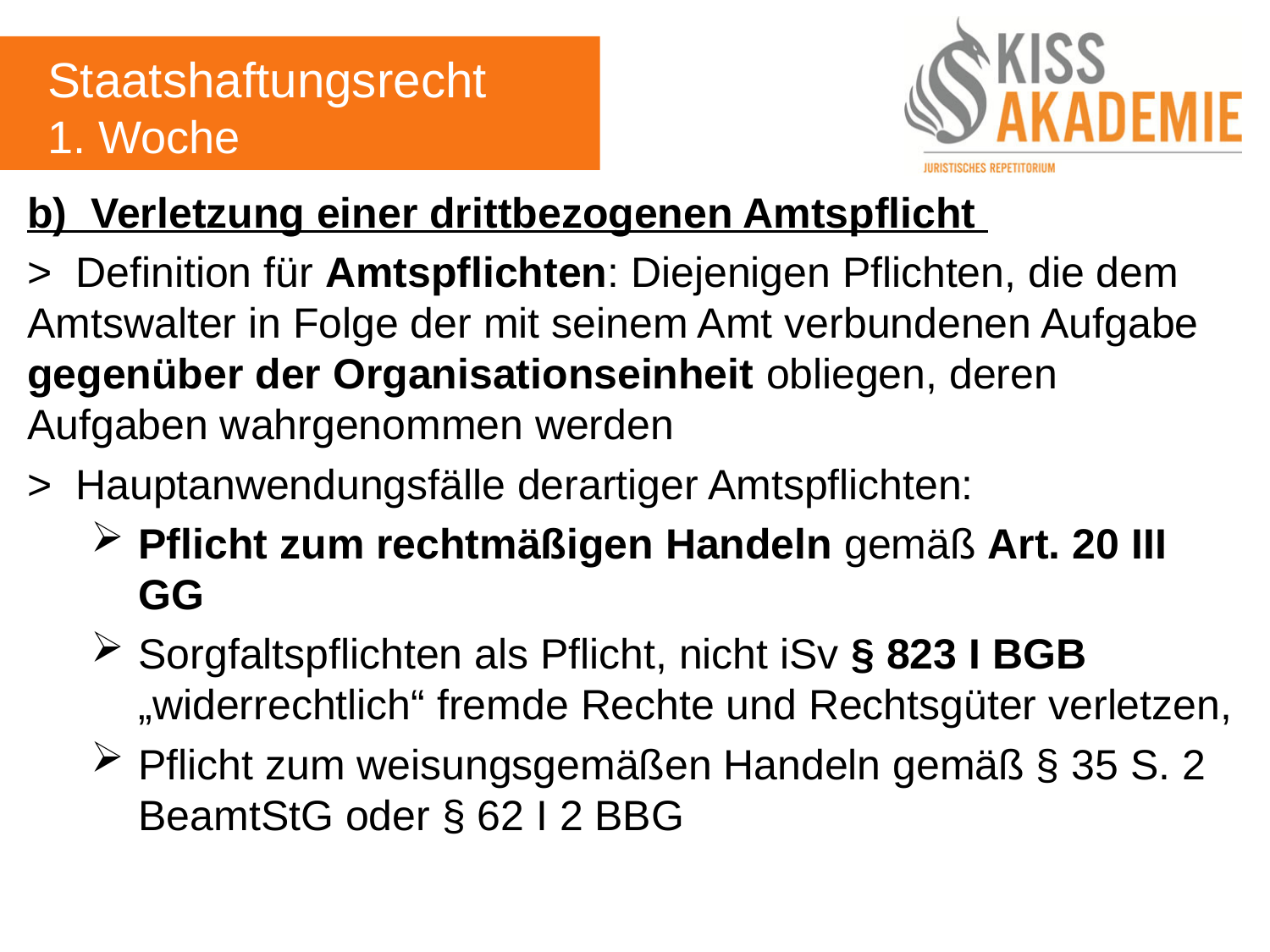

Staatshaftungsrecht
1. Woche
b)  Verletzung einer drittbezogenen Amtspflicht
>  Definition für Amtspflichten: Diejenigen Pflichten, die dem Amtswalter in Folge der mit seinem Amt verbundenen Aufgabe gegenüber der Organisationseinheit obliegen, deren Aufgaben wahrgenommen werden
>  Hauptanwendungsfälle derartiger Amtspflichten:
Pflicht zum rechtmäßigen Handeln gemäß Art. 20 III GG
Sorgfaltspflichten als Pflicht, nicht iSv § 823 I BGB „widerrechtlich“ fremde Rechte und Rechtsgüter verletzen,
Pflicht zum weisungsgemäßen Handeln gemäß § 35 S. 2 BeamtStG oder § 62 I 2 BBG